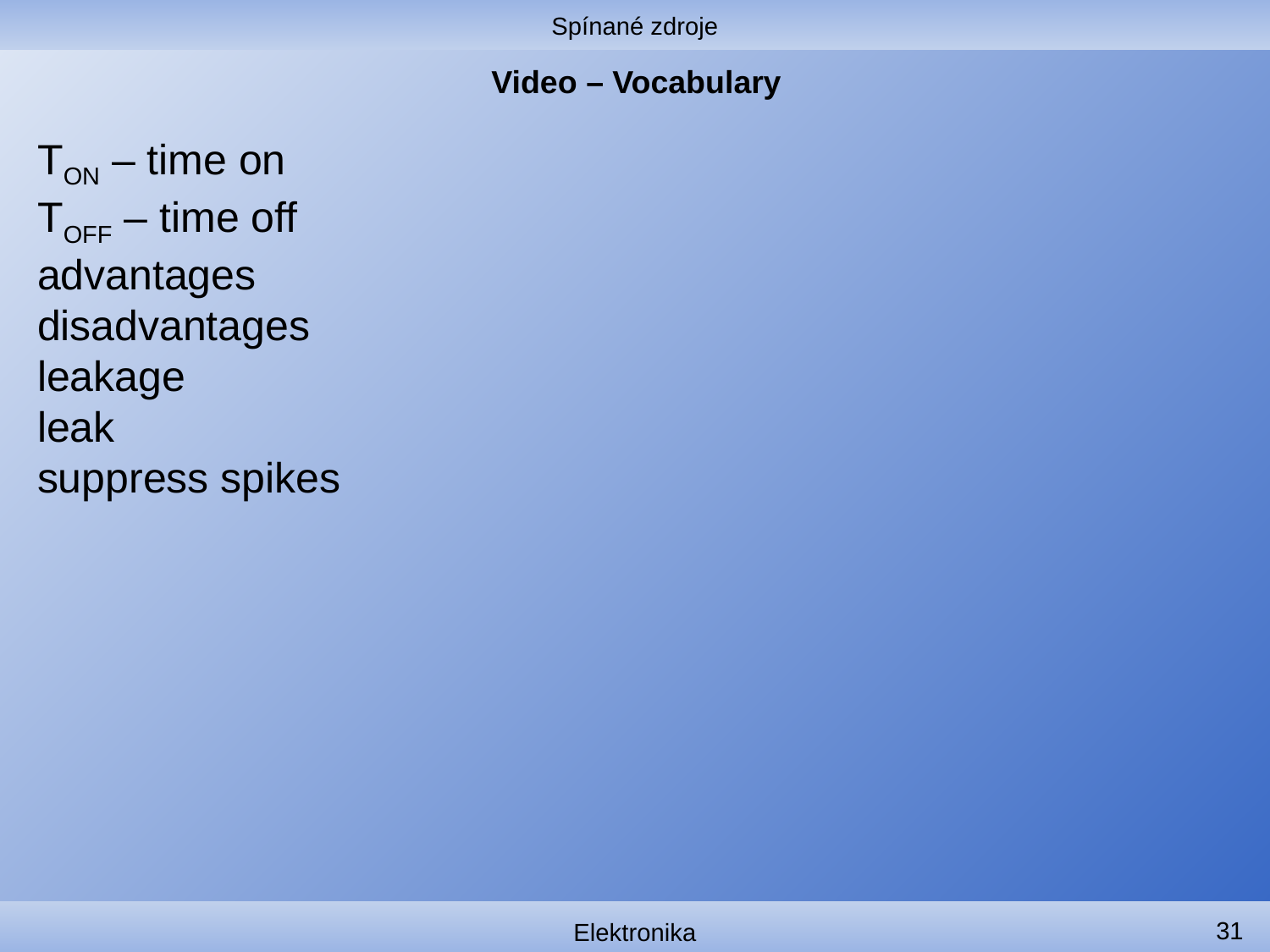

Spínané zdroje
# Video – Vocabulary
TON – time on
TOFF – time off
advantages
disadvantages
leakage
leak
suppress spikes
31
Elektronika